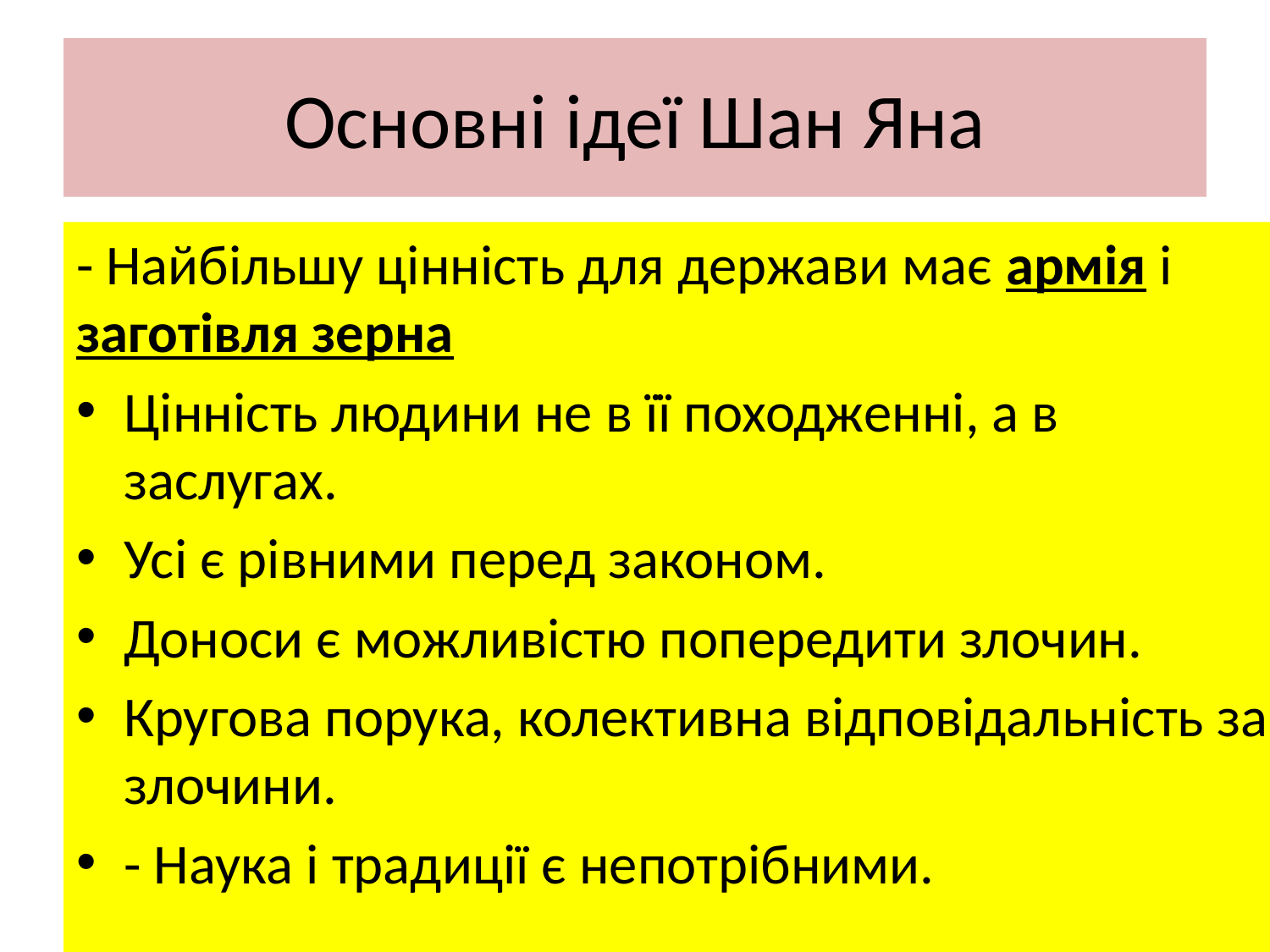

# Основні ідеї Шан Яна
- Найбільшу цінність для держави має армія і заготівля зерна
Цінність людини не в її походженні, а в заслугах.
Усі є рівними перед законом.
Доноси є можливістю попередити злочин.
Кругова порука, колективна відповідальність за злочини.
- Наука і традиції є непотрібними.